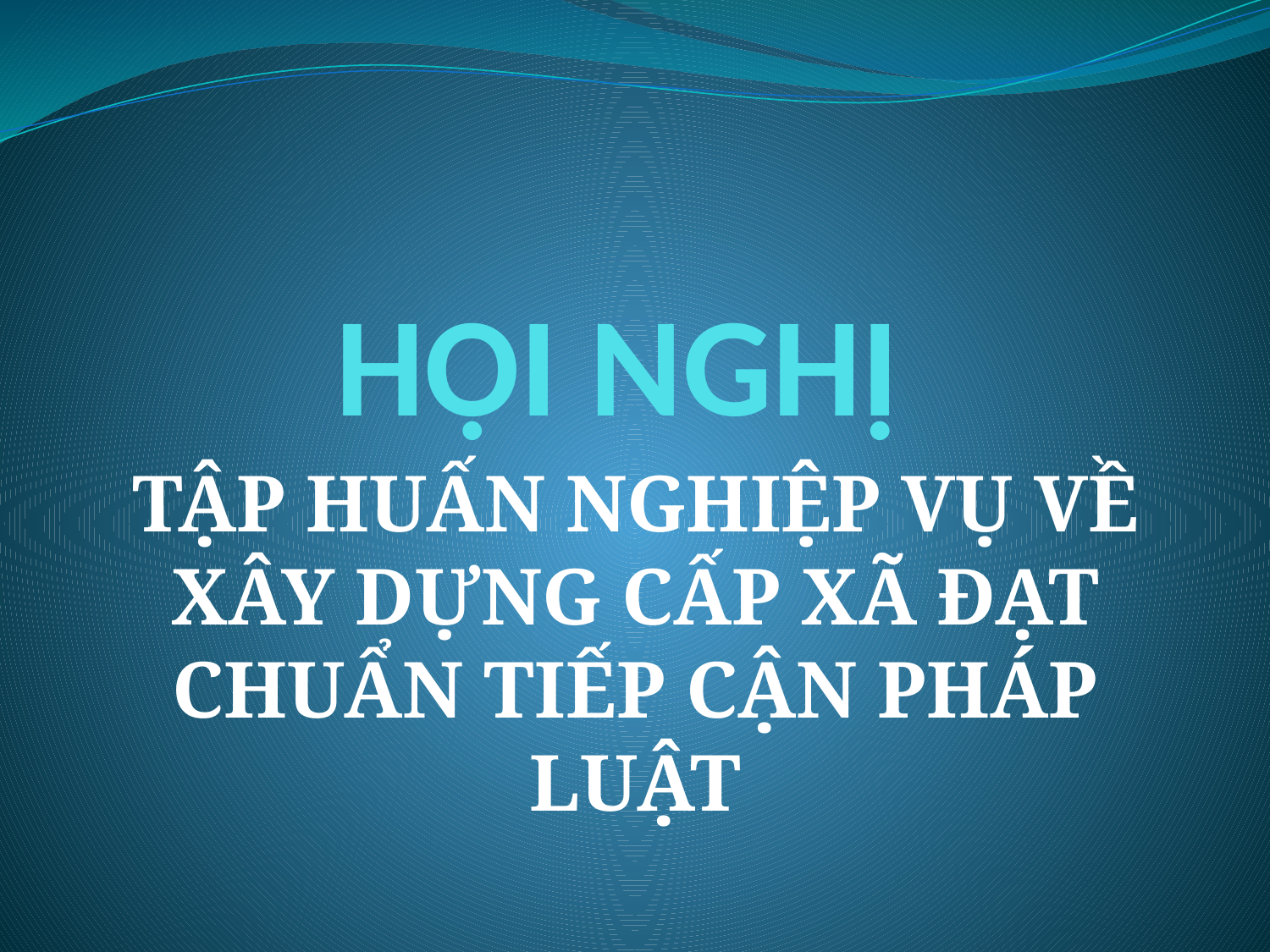

# HỘI NGHỊ
TẬP HUẤN NGHIỆP VỤ VỀ XÂY DỰNG CẤP XÃ ĐẠT CHUẨN TIẾP CẬN PHÁP LUẬT